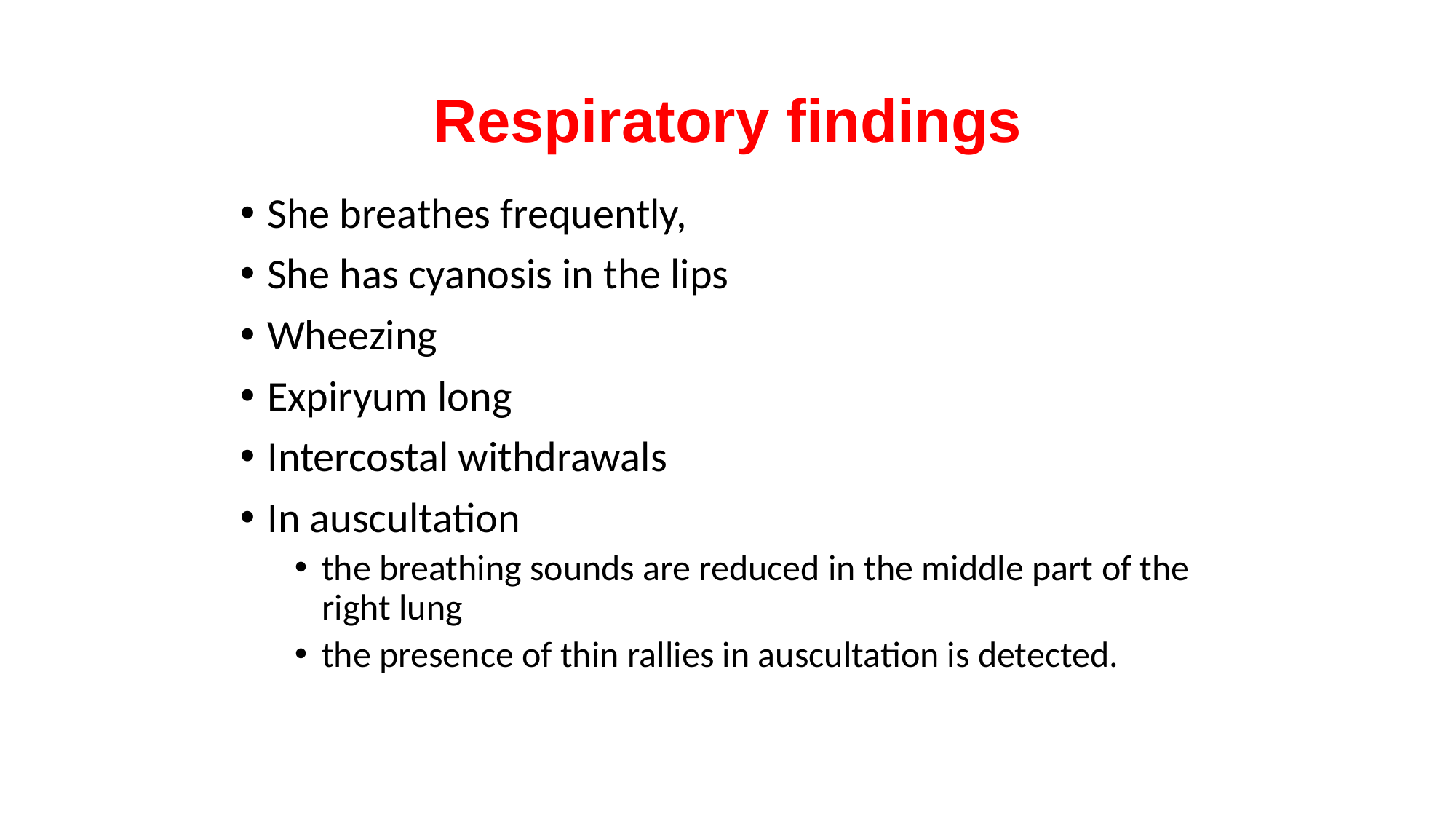

# Respiratory findings
She breathes frequently,
She has cyanosis in the lips
Wheezing
Expiryum long
Intercostal withdrawals
In auscultation
the breathing sounds are reduced in the middle part of the right lung
the presence of thin rallies in auscultation is detected.